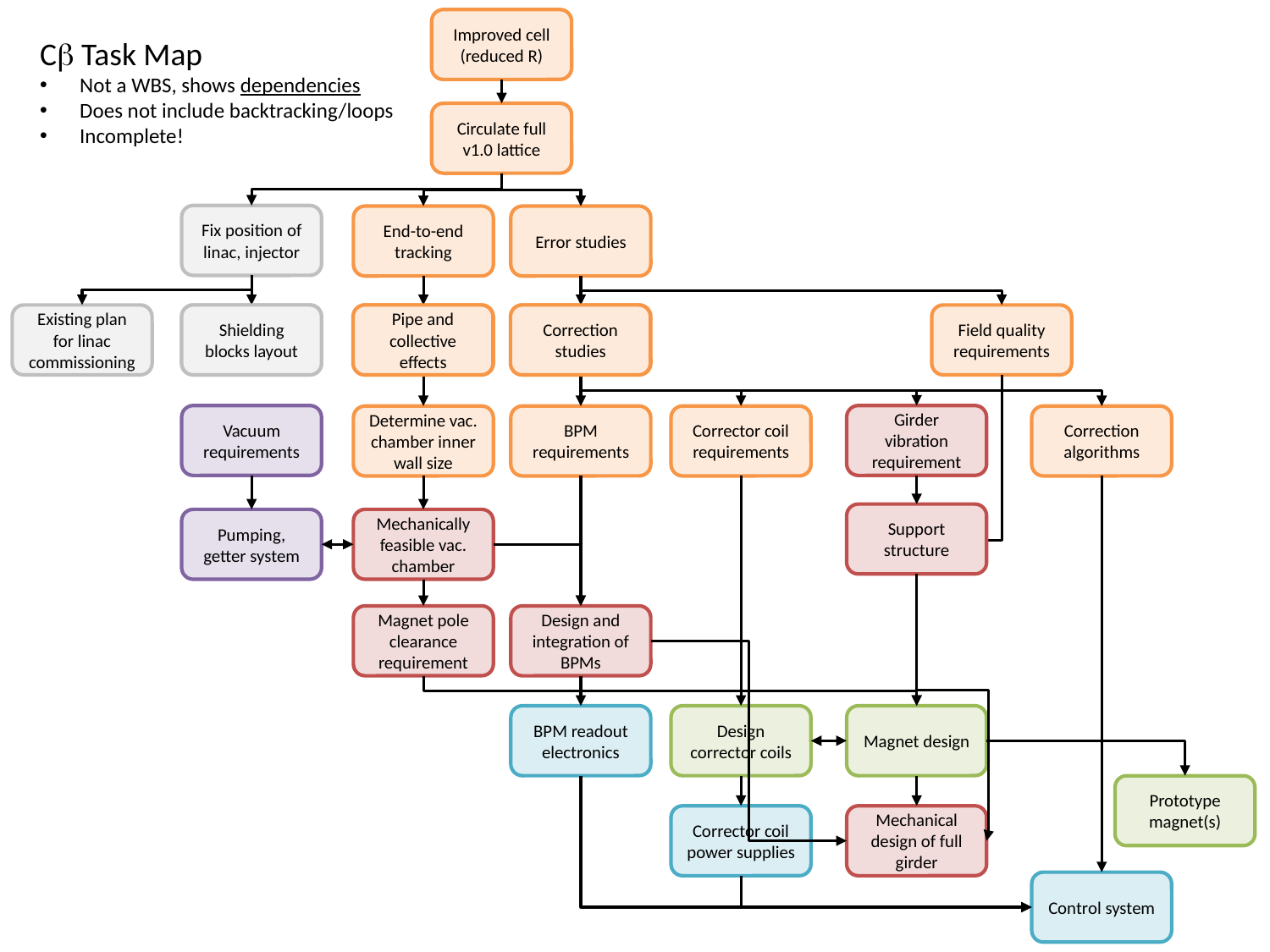

Improved cell (reduced R)
Cβ Task Map
Not a WBS, shows dependencies
Does not include backtracking/loops
Incomplete!
Circulate full v1.0 lattice
Fix position of linac, injector
Error studies
End-to-end tracking
Existing plan for linac commissioning
Shielding blocks layout
Pipe and collective effects
Pipe and collective effects
Correction studies
Correction studies
Field quality requirements
Shielding blocks layout
Vacuum requirements
Girder vibration requirement
Determine vac. chamber inner wall size
BPM requirements
Corrector coil requirements
Correction algorithms
Support structure
Pumping, getter system
Mechanically feasible vac. chamber
Magnet pole clearance requirement
Design and integration of BPMs
BPM readout electronics
Design corrector coils
Magnet design
Prototype magnet(s)
Corrector coil power supplies
Mechanical design of full girder
Control system